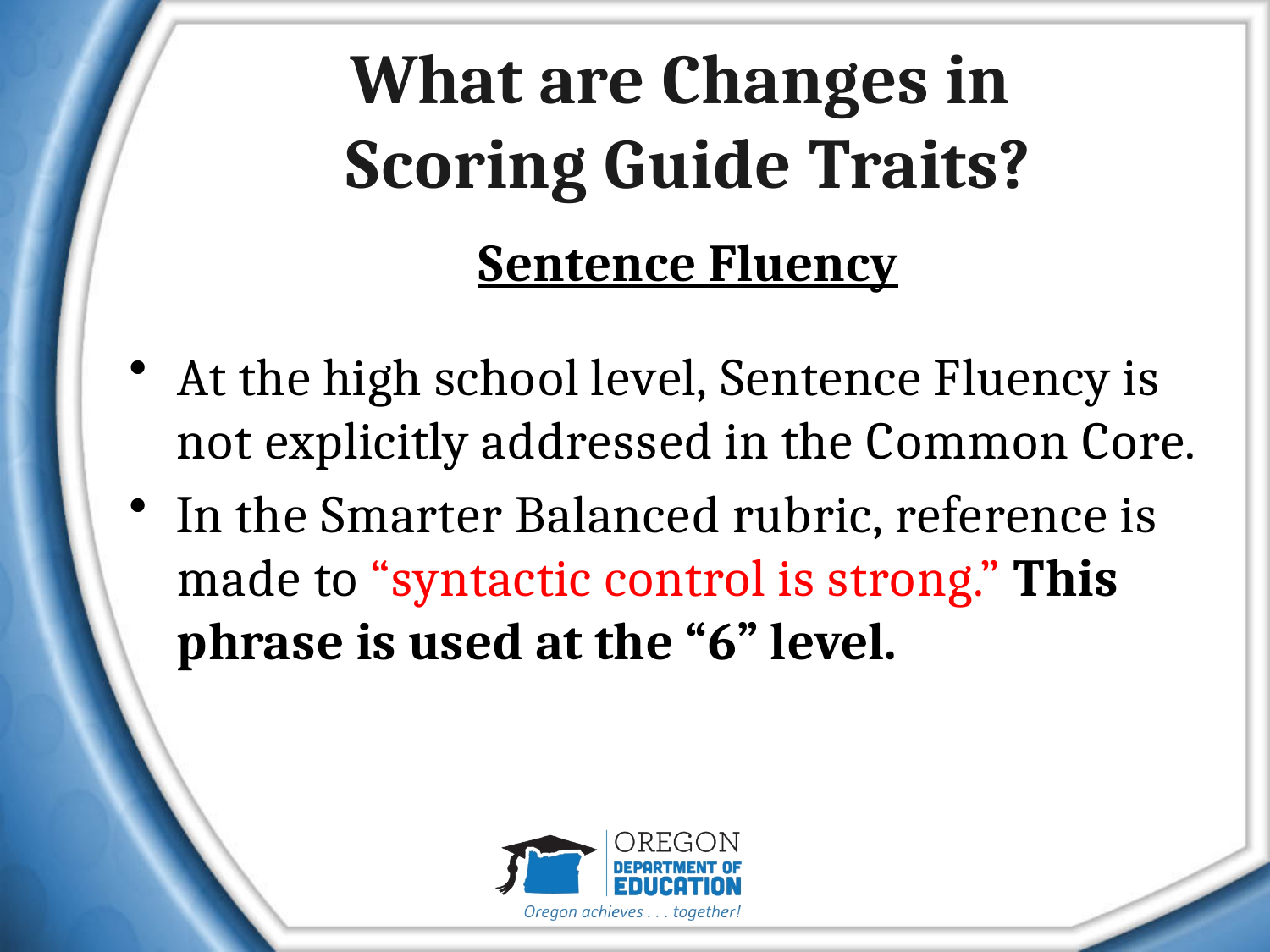

# What are Changes in Scoring Guide Traits?
Sentence Fluency

At the high school level, Sentence Fluency is not explicitly addressed in the Common Core.
In the Smarter Balanced rubric, reference is made to “syntactic control is strong.” This phrase is used at the “6” level.